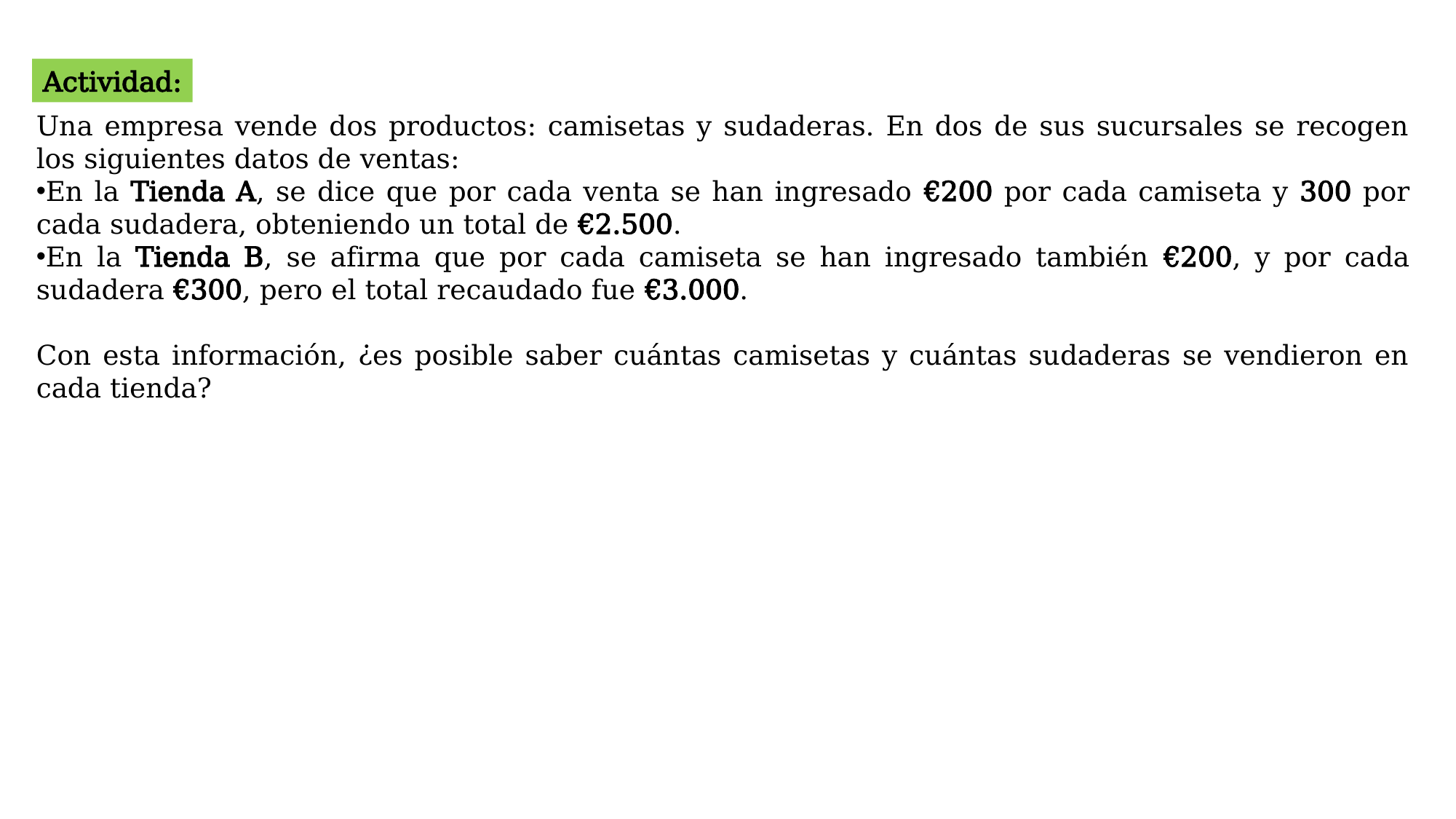

Actividad:
Una empresa vende dos productos: camisetas y sudaderas. En dos de sus sucursales se recogen los siguientes datos de ventas:
En la Tienda A, se dice que por cada venta se han ingresado €200 por cada camiseta y 300 por cada sudadera, obteniendo un total de €2.500.
En la Tienda B, se afirma que por cada camiseta se han ingresado también €200, y por cada sudadera €300, pero el total recaudado fue €3.000.

Con esta información, ¿es posible saber cuántas camisetas y cuántas sudaderas se vendieron en cada tienda?